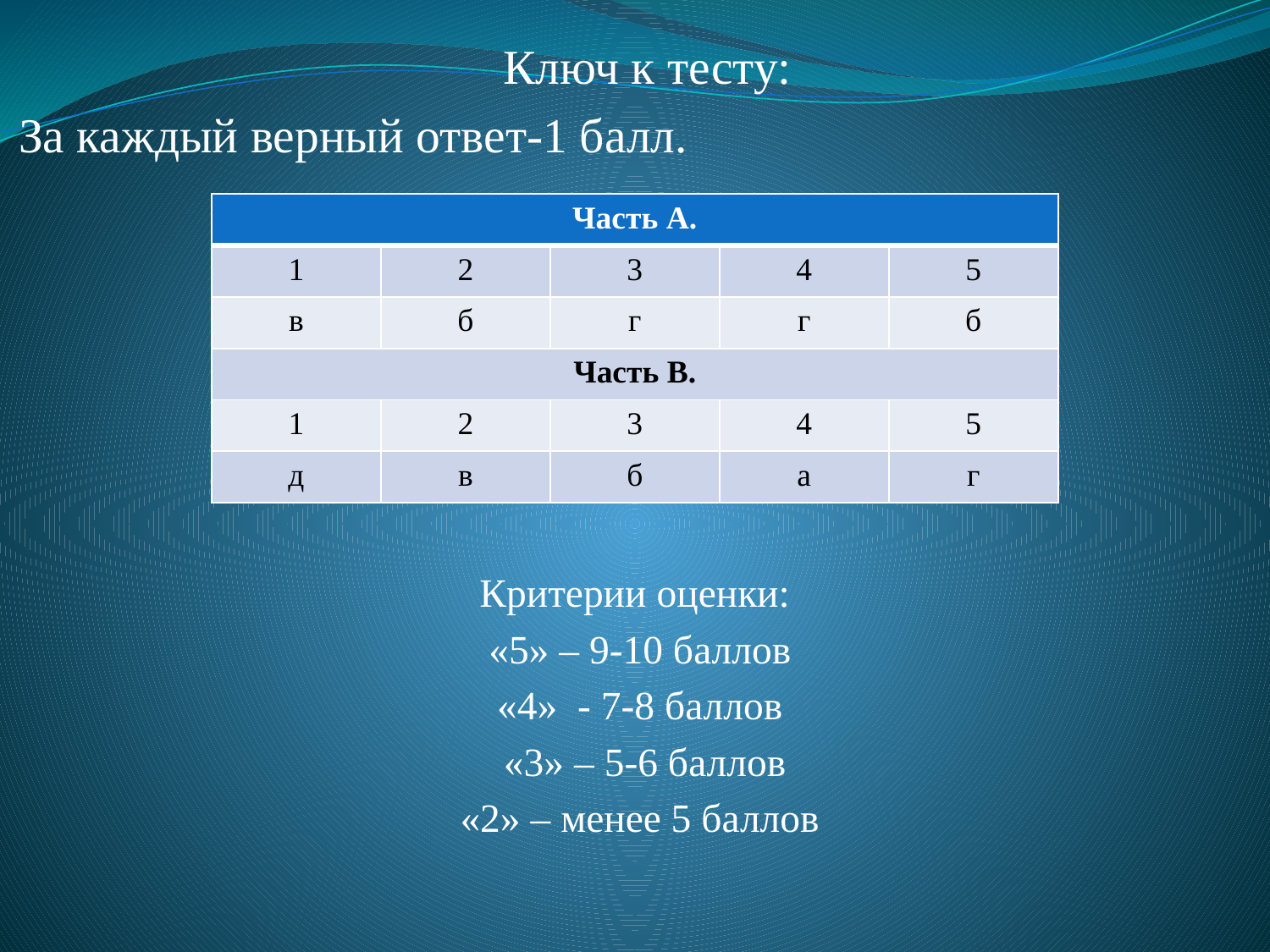

Ключ к тесту:
 За каждый верный ответ-1 балл.

Критерии оценки:
 «5» – 9-10 баллов
 «4»  - 7-8 баллов
  «3» – 5-6 баллов
 «2» – менее 5 баллов

#
| Часть А. |  |  |  |  |
| --- | --- | --- | --- | --- |
| 1 | 2 | 3 | 4 | 5 |
| в | б | г | г | б |
| Часть В. |  |  |  |  |
| 1 | 2 | 3 | 4 | 5 |
| д | в | б | а | г |